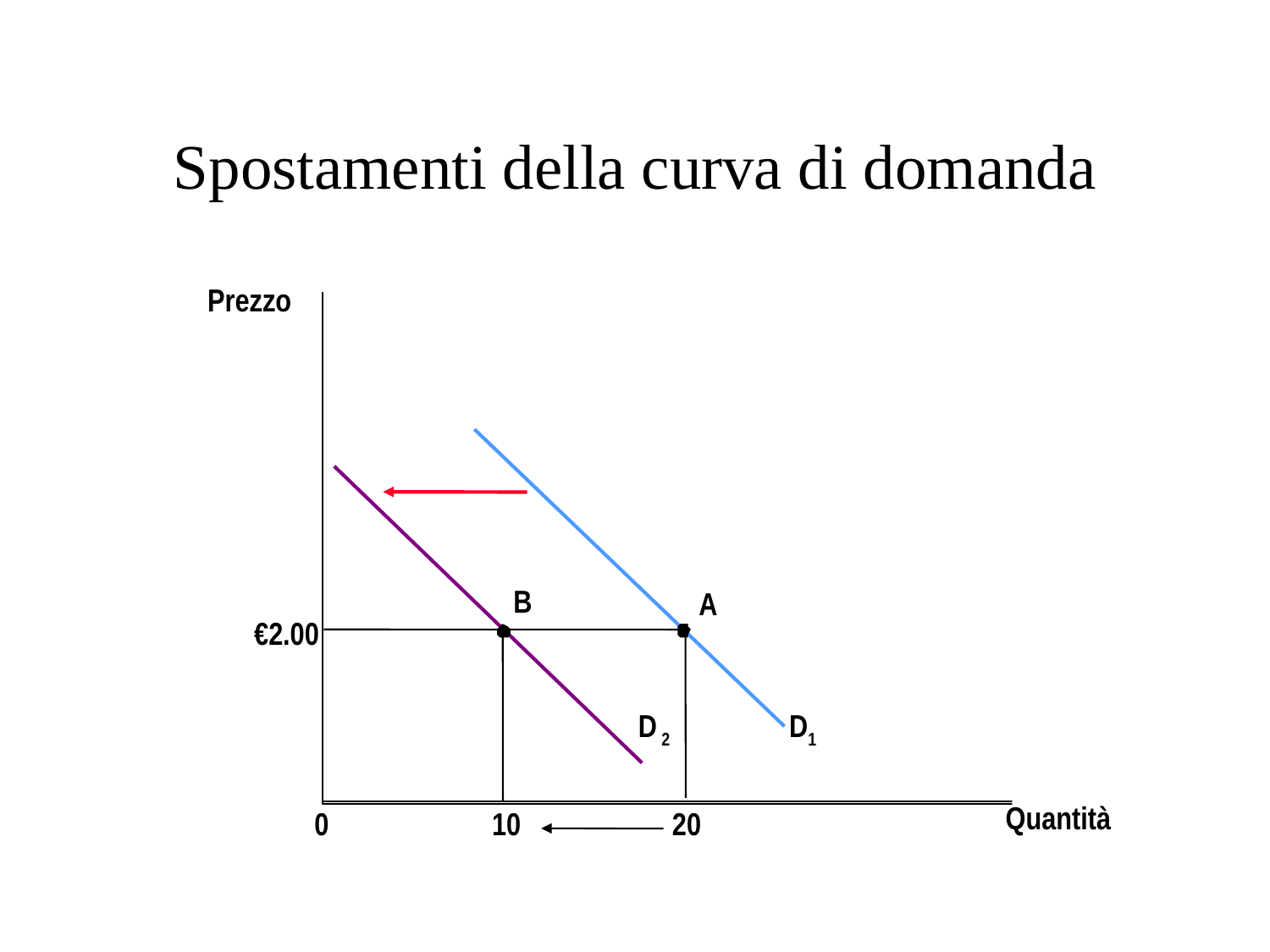

# Spostamenti della curva di domanda
Prezzo

B
A
€2.00

D 2
D1
Quantità

0
10
20